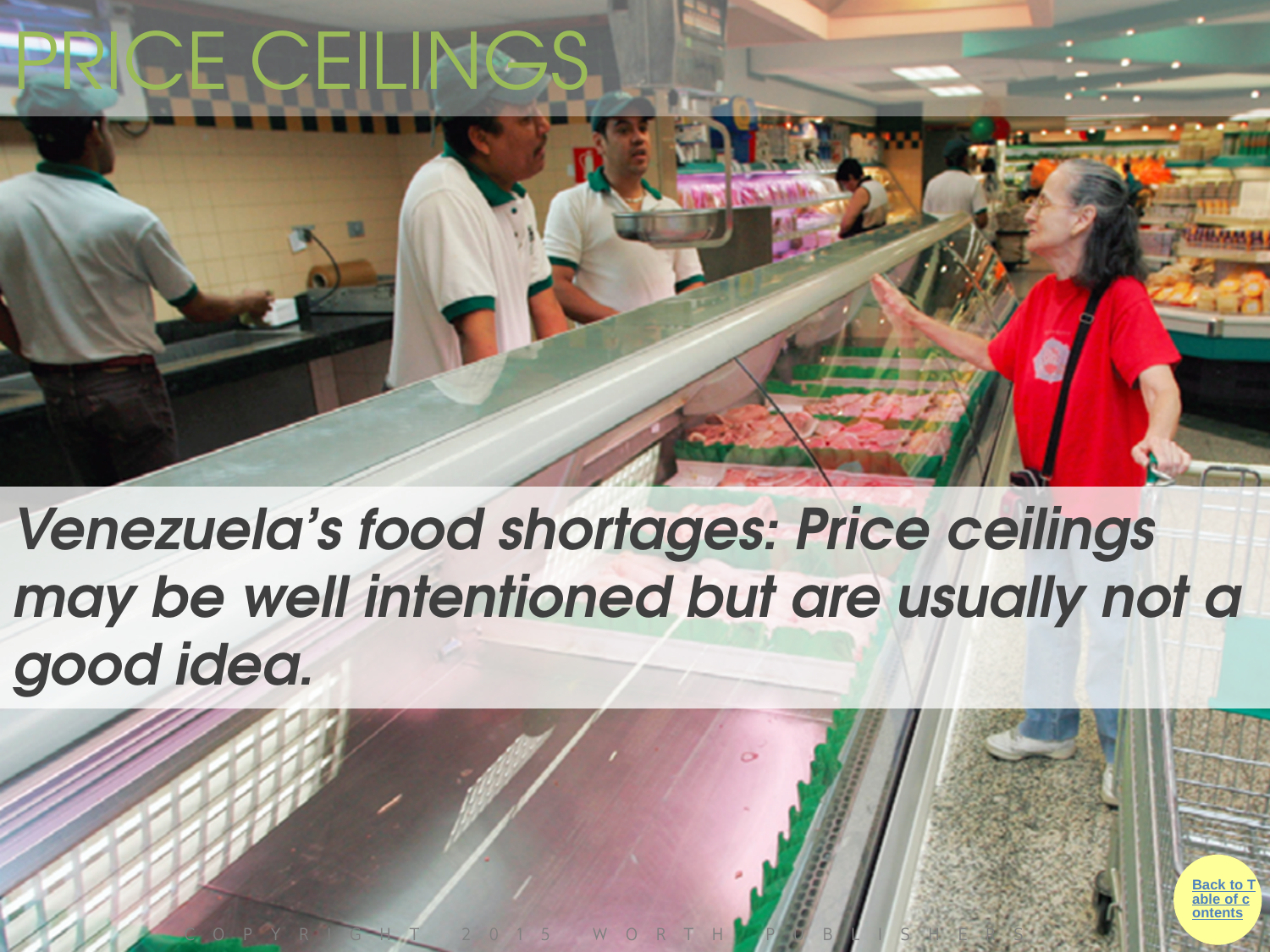

# PRICE CEILINGS
Venezuela’s food shortages: Price ceilings may be well intentioned but are usually not a good idea.
Copyright 2015 Worth Publishers